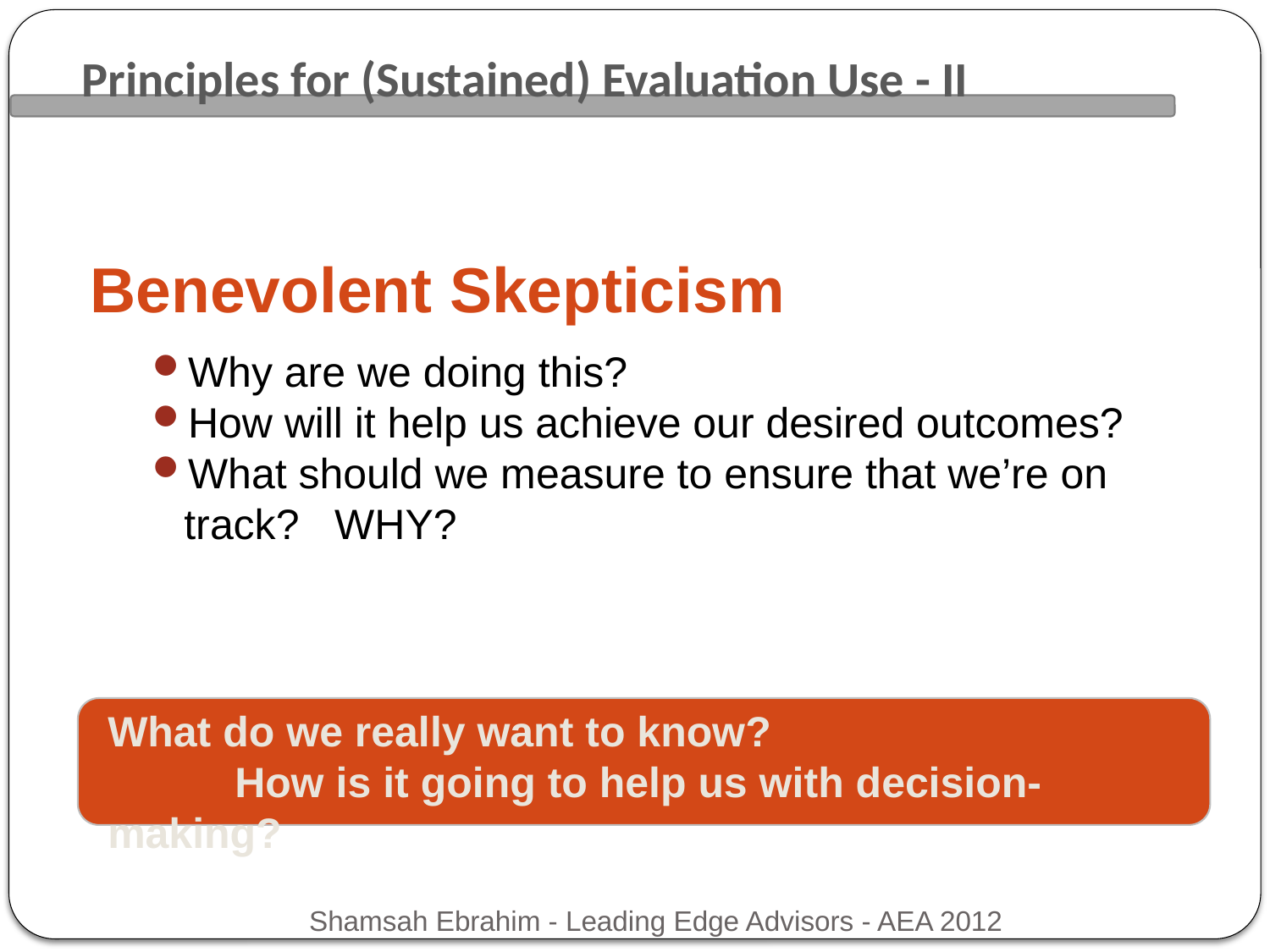

Principles for (Sustained) Evaluation Use - II

# Benevolent Skepticism
Why are we doing this?
How will it help us achieve our desired outcomes?
What should we measure to ensure that we’re on track?   WHY?

What do we really want to know?
 	How is it going to help us with decision-making?

Shamsah Ebrahim - Leading Edge Advisors - AEA 2012